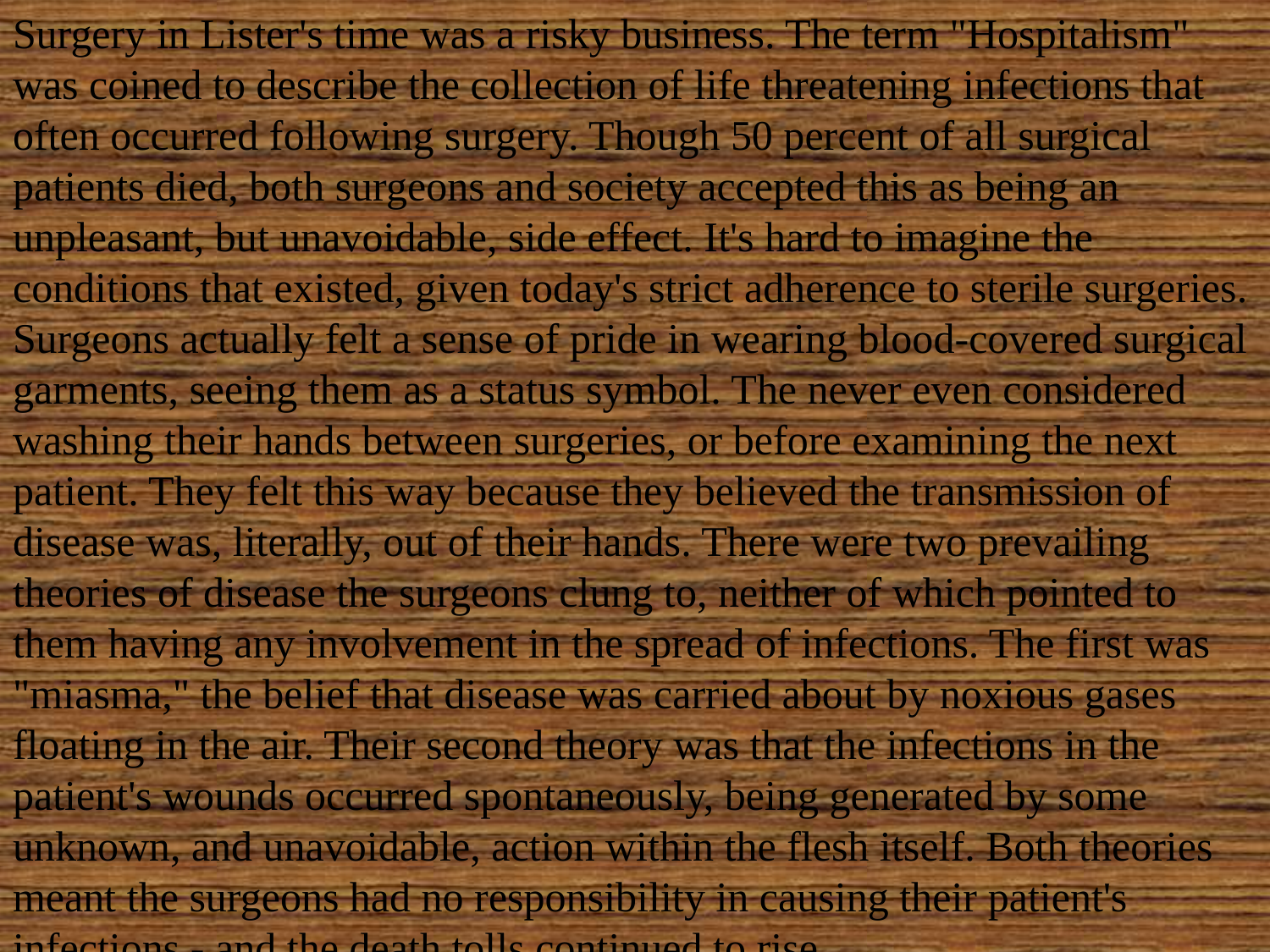

Surgery in Lister's time was a risky business. The term "Hospitalism" was coined to describe the collection of life threatening infections that often occurred following surgery. Though 50 percent of all surgical patients died, both surgeons and society accepted this as being an unpleasant, but unavoidable, side effect. It's hard to imagine the conditions that existed, given today's strict adherence to sterile surgeries. Surgeons actually felt a sense of pride in wearing blood-covered surgical garments, seeing them as a status symbol. The never even considered washing their hands between surgeries, or before examining the next patient. They felt this way because they believed the transmission of disease was, literally, out of their hands. There were two prevailing theories of disease the surgeons clung to, neither of which pointed to them having any involvement in the spread of infections. The first was "miasma," the belief that disease was carried about by noxious gases floating in the air. Their second theory was that the infections in the patient's wounds occurred spontaneously, being generated by some unknown, and unavoidable, action within the flesh itself. Both theories meant the surgeons had no responsibility in causing their patient's infections - and the death tolls continued to rise.